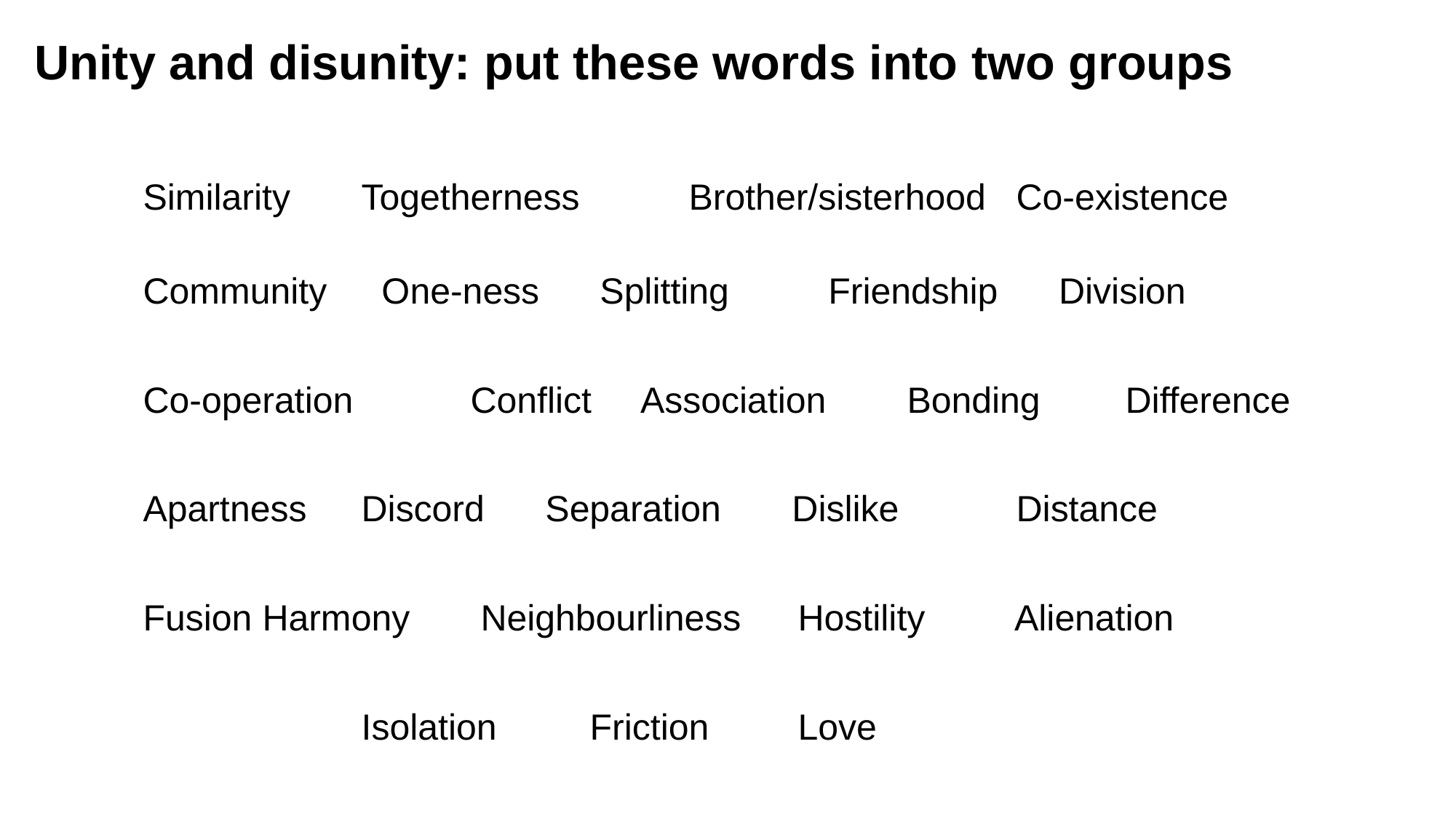

# Unity and disunity: put these words into two groups

Similarity 	Togetherness 	Brother/sisterhood	Co-existence
Community 	  One-ness 	  Splitting 	   Friendship      Division

Co-operation 	Conflict     Association 	Bonding 	Difference

Apartness 	Discord      Separation       Dislike	 	Distance

Fusion	 Harmony 	 Neighbourliness 	Hostility         Alienation

		Isolation 	 Friction 	Love